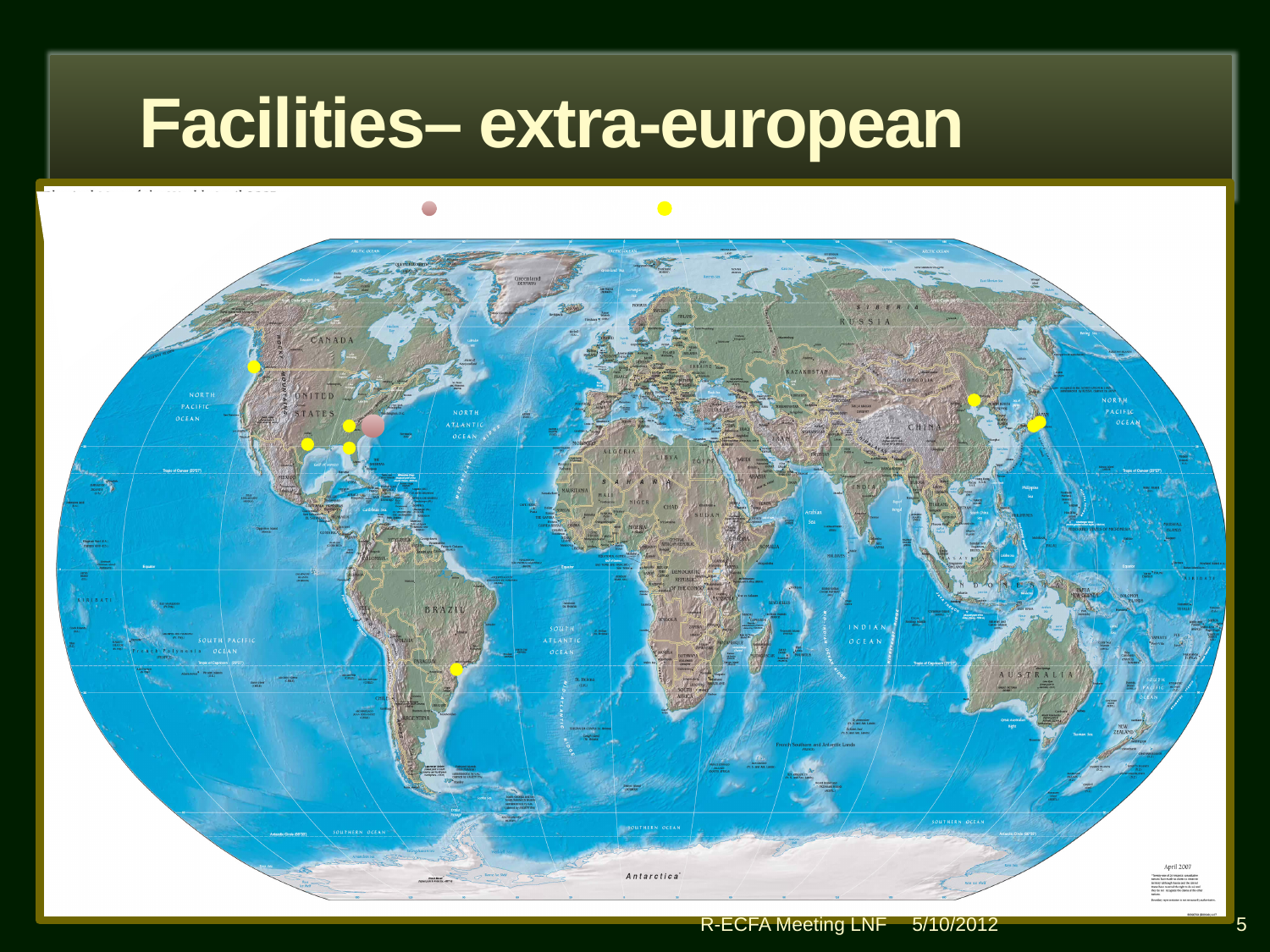

# Facilities– extra-european

### Chart

| Category | continuos activity | temporary activity |
|---|---|---|
R-ECFA Meeting LNF
5/10/2012
5